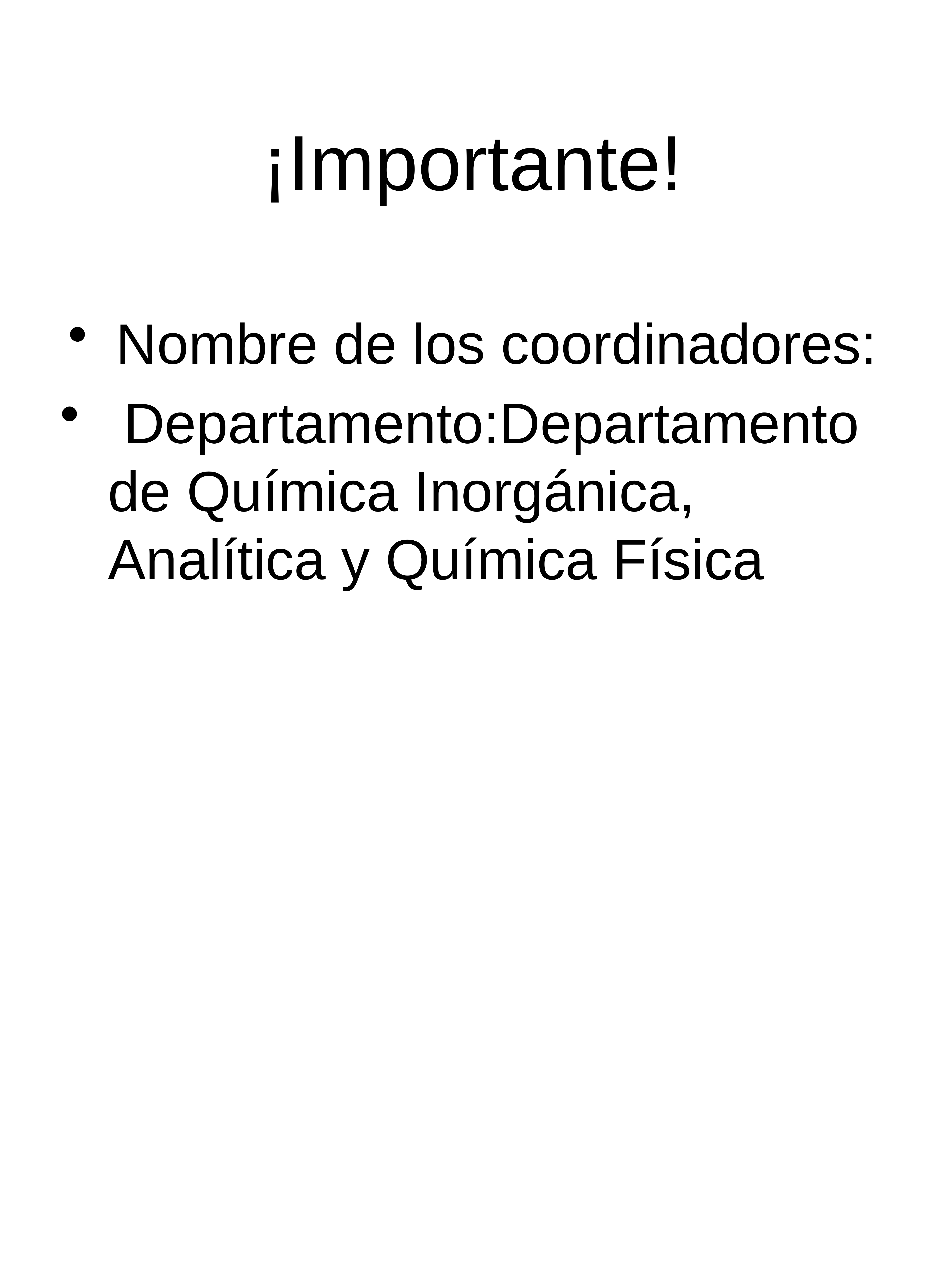

# ¡Importante!
Nombre de los coordinadores:
 Departamento:Departamento de Química Inorgánica, Analítica y Química Física